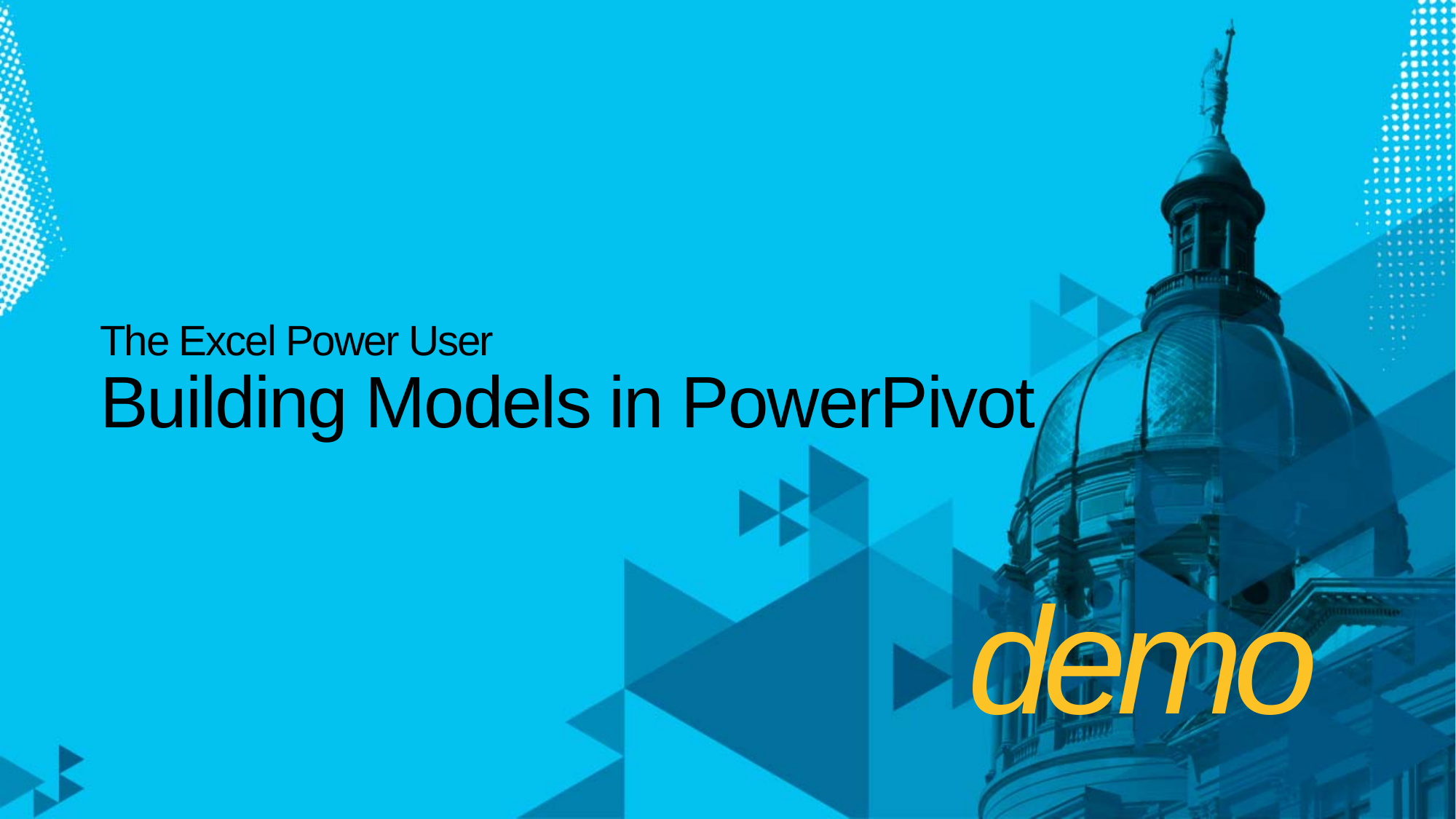

# The Excel Power User Building Models in PowerPivot
demo